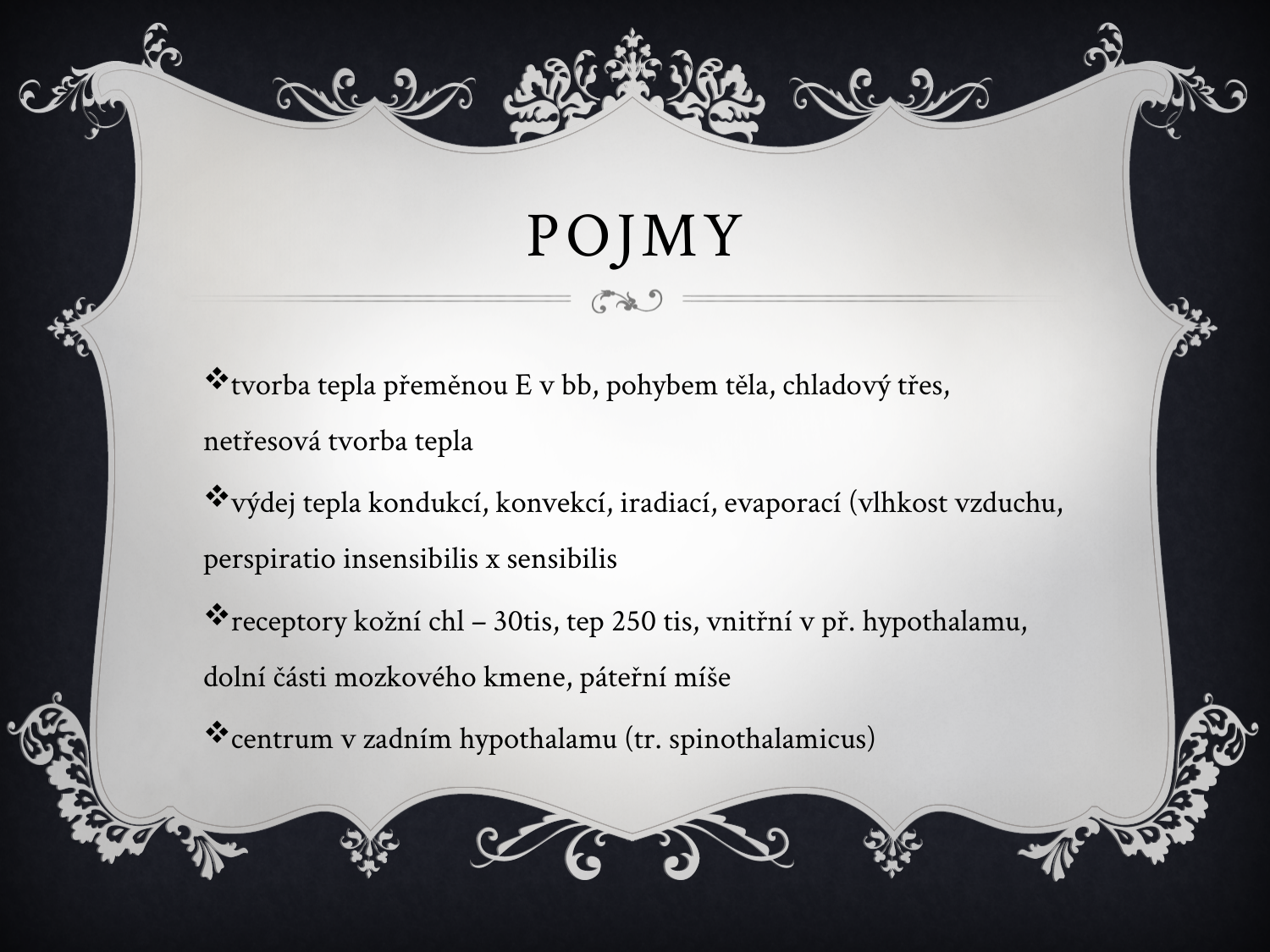

# pojmy
tvorba tepla přeměnou E v bb, pohybem těla, chladový třes, netřesová tvorba tepla
výdej tepla kondukcí, konvekcí, iradiací, evaporací (vlhkost vzduchu, perspiratio insensibilis x sensibilis
receptory kožní chl – 30tis, tep 250 tis, vnitřní v př. hypothalamu, dolní části mozkového kmene, páteřní míše
centrum v zadním hypothalamu (tr. spinothalamicus)